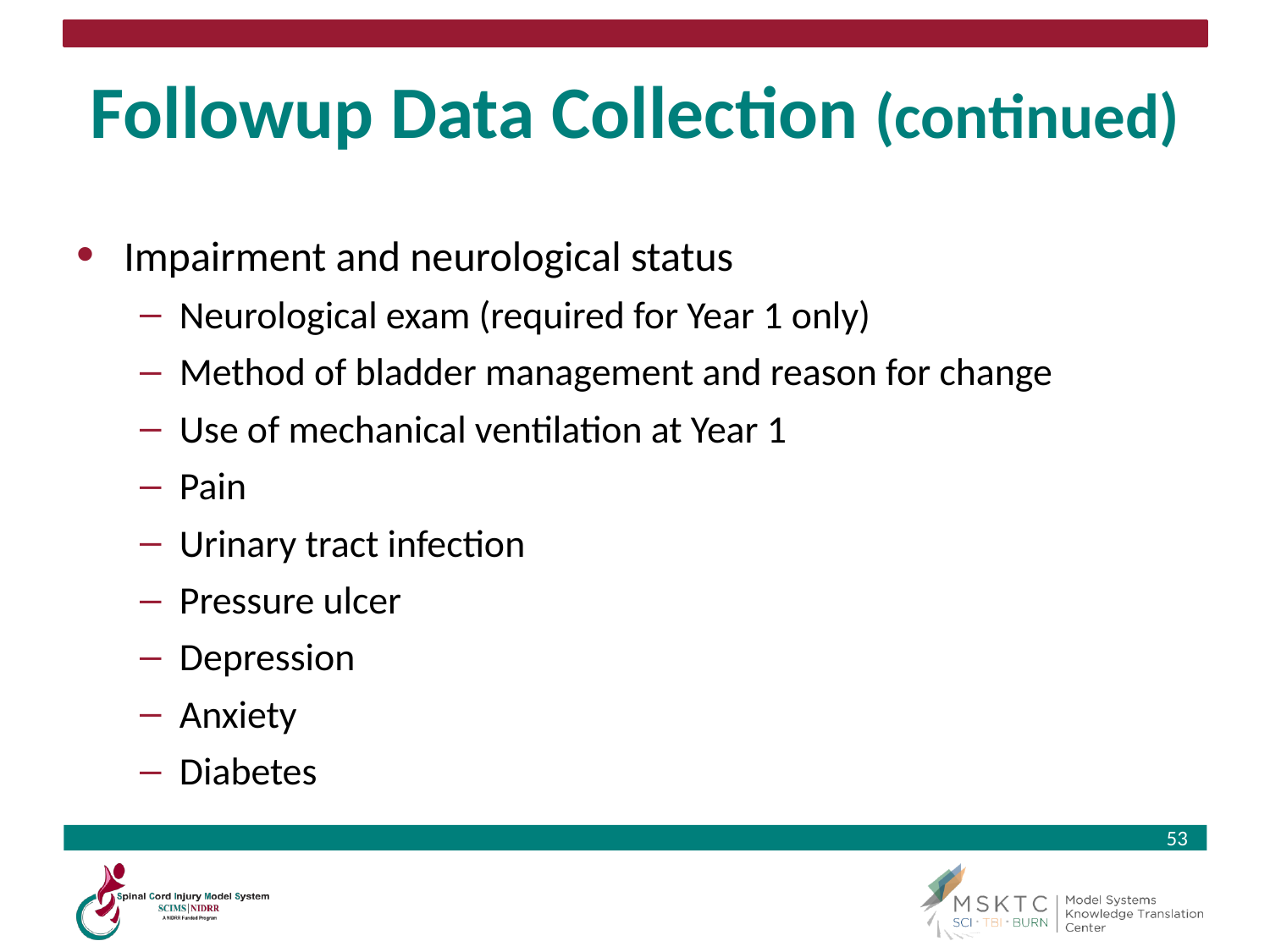

# Followup Data Collection (continued)
Impairment and neurological status
Neurological exam (required for Year 1 only)
Method of bladder management and reason for change
Use of mechanical ventilation at Year 1
Pain
Urinary tract infection
Pressure ulcer
Depression
Anxiety
Diabetes